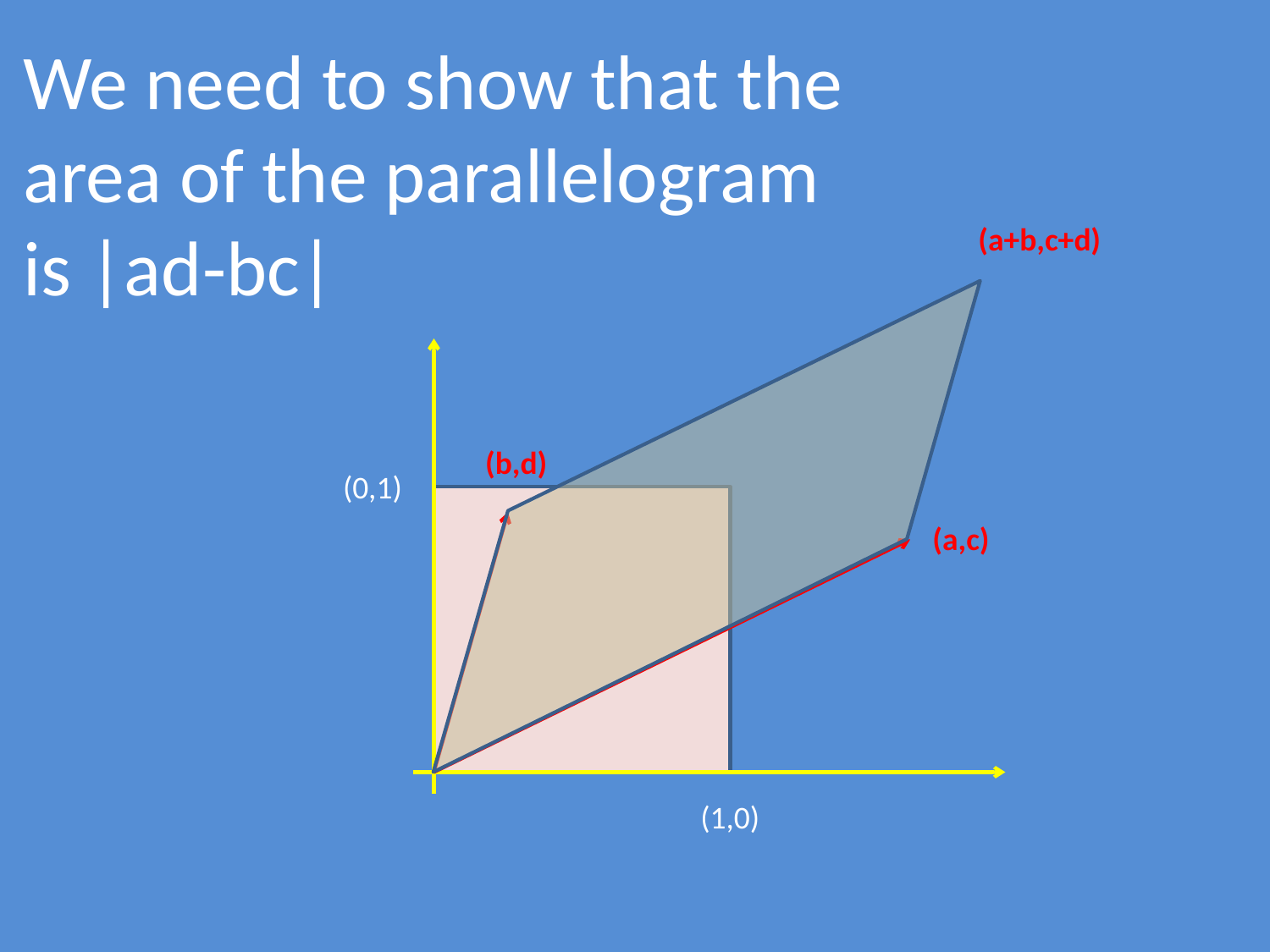

#
We need to show that the area of the parallelogram is |ad-bc|
(a+b,c+d)

(b,d)
(0,1)

(a,c)
(1,0)